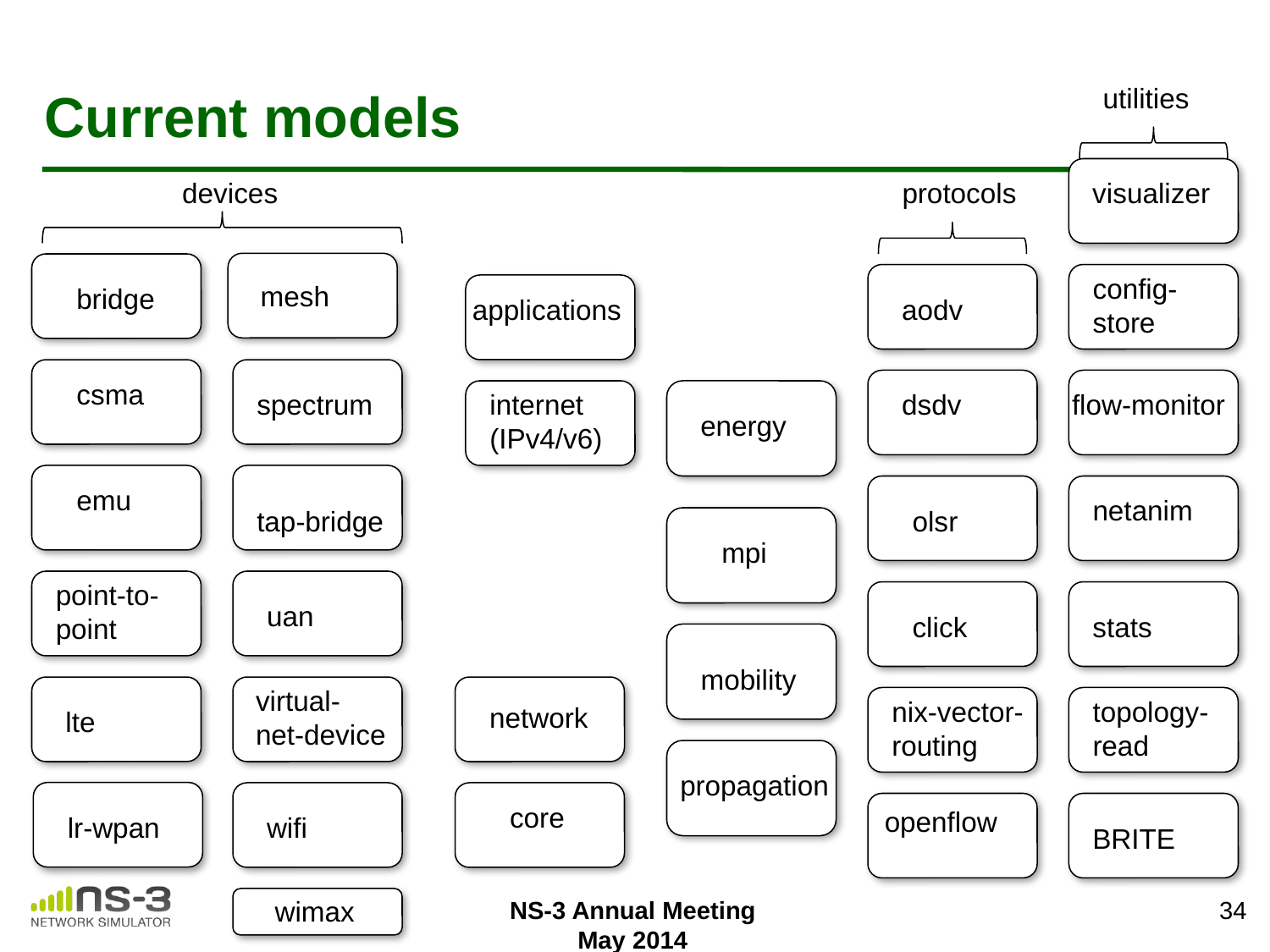

# Current models

utilities

visualizer

config-
store

flow-monitor

netanim

stats

topology-
read

BRITE

devices

mesh
bridge

csma
spectrum

emu
tap-bridge

point-to-
point

uan

virtual-
net-device
lte

lr-wpan
wifi
wimax

protocols

aodv

dsdv

olsr

click

nix-vector-
routing
openflow

applications

internet
(IPv4/v6)

energy

mpi

mobility

propagation

network

core
34
NS-3 Annual Meeting
May 2014